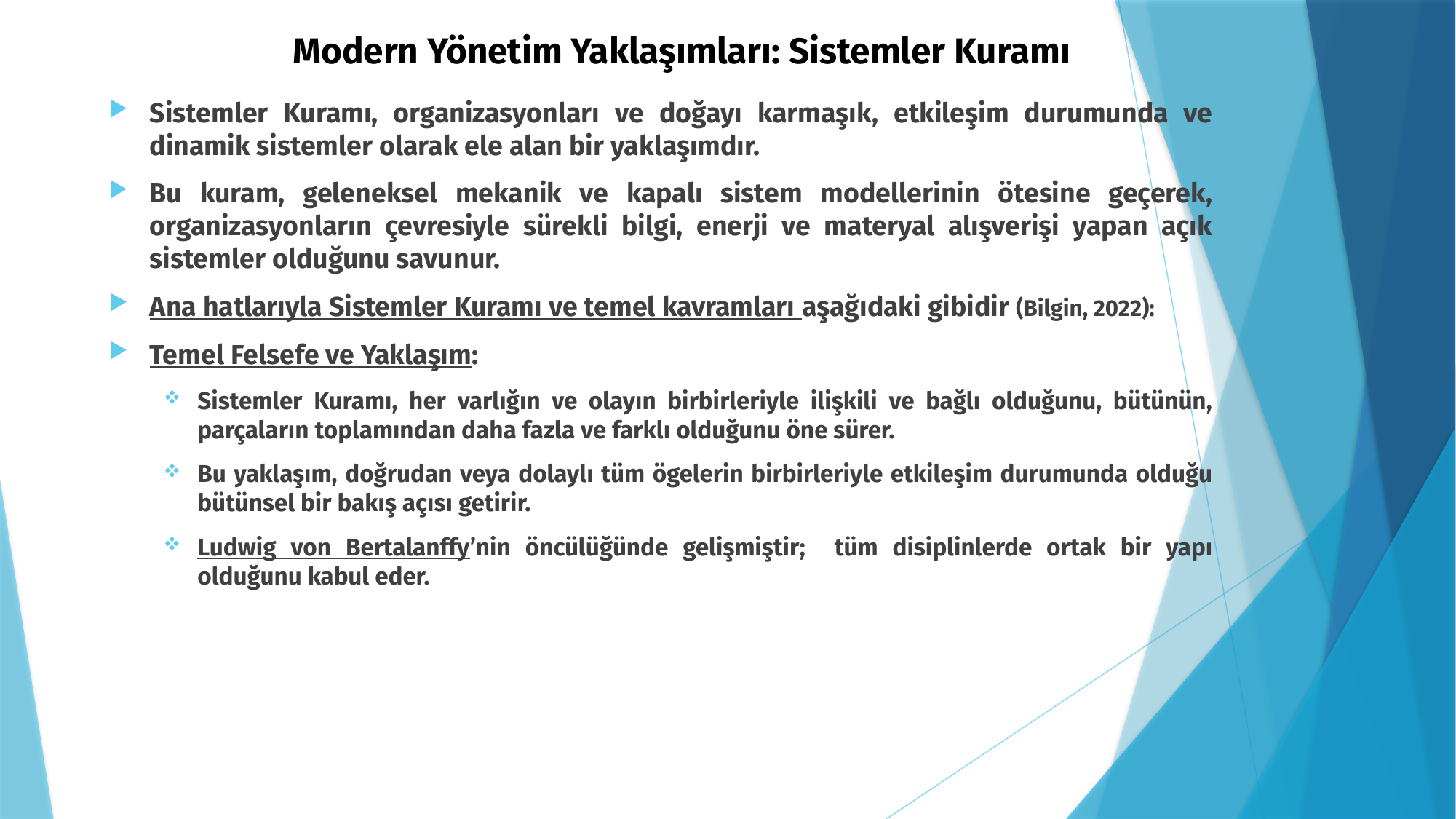

# Modern Yönetim Yaklaşımları: Sistemler Kuramı
Sistemler Kuramı, organizasyonları ve doğayı karmaşık, etkileşim durumunda ve dinamik sistemler olarak ele alan bir yaklaşımdır.
Bu kuram, geleneksel mekanik ve kapalı sistem modellerinin ötesine geçerek, organizasyonların çevresiyle sürekli bilgi, enerji ve materyal alışverişi yapan açık sistemler olduğunu savunur.
Ana hatlarıyla Sistemler Kuramı ve temel kavramları aşağıdaki gibidir (Bilgin, 2022):
Temel Felsefe ve Yaklaşım:
Sistemler Kuramı, her varlığın ve olayın birbirleriyle ilişkili ve bağlı olduğunu, bütünün, parçaların toplamından daha fazla ve farklı olduğunu öne sürer.
Bu yaklaşım, doğrudan veya dolaylı tüm ögelerin birbirleriyle etkileşim durumunda olduğu bütünsel bir bakış açısı getirir.
Ludwig von Bertalanffy’nin öncülüğünde gelişmiştir;  tüm disiplinlerde ortak bir yapı olduğunu kabul eder.